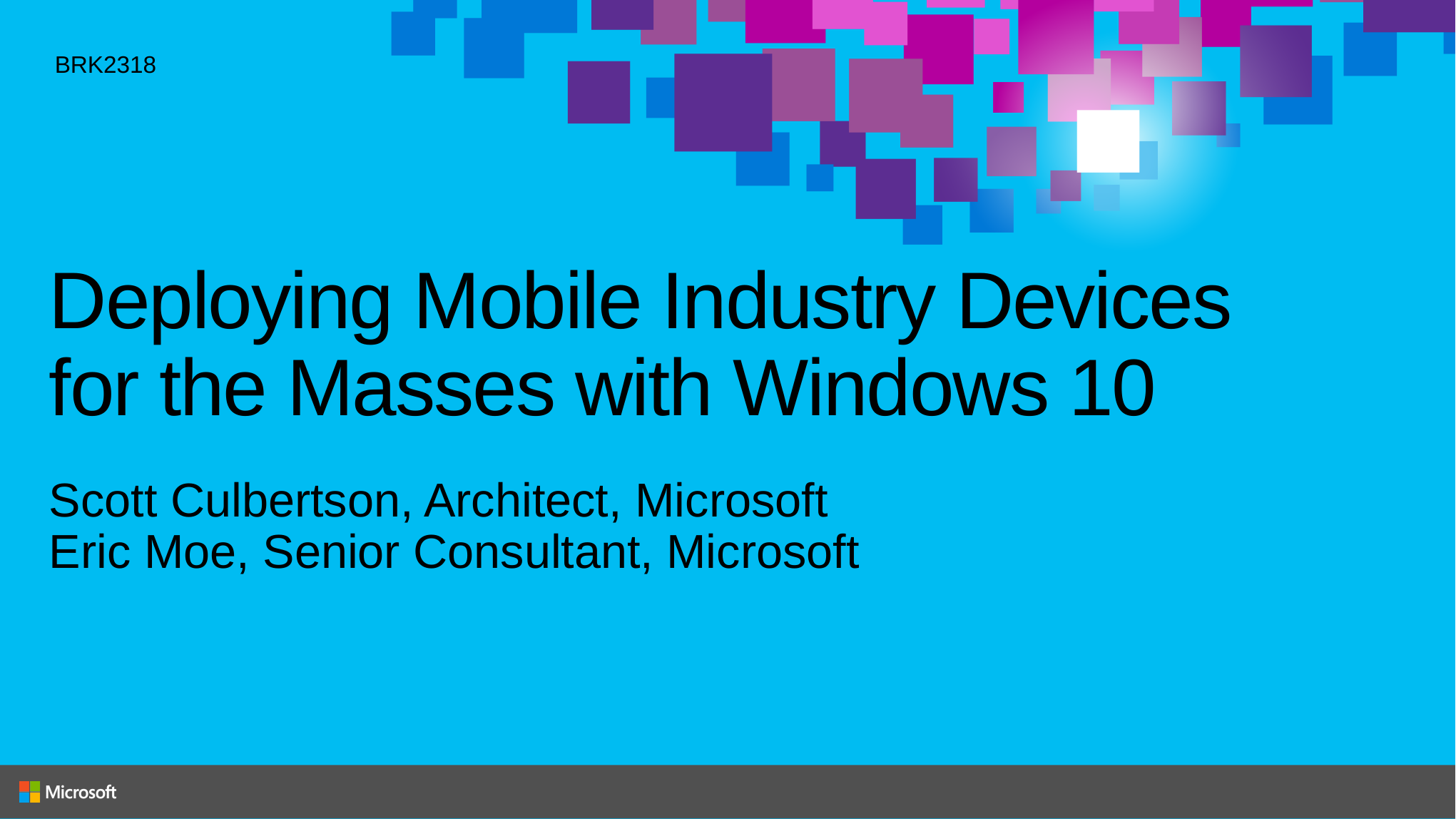

BRK2318
# Deploying Mobile Industry Devices for the Masses with Windows 10
Scott Culbertson, Architect, Microsoft
Eric Moe, Senior Consultant, Microsoft